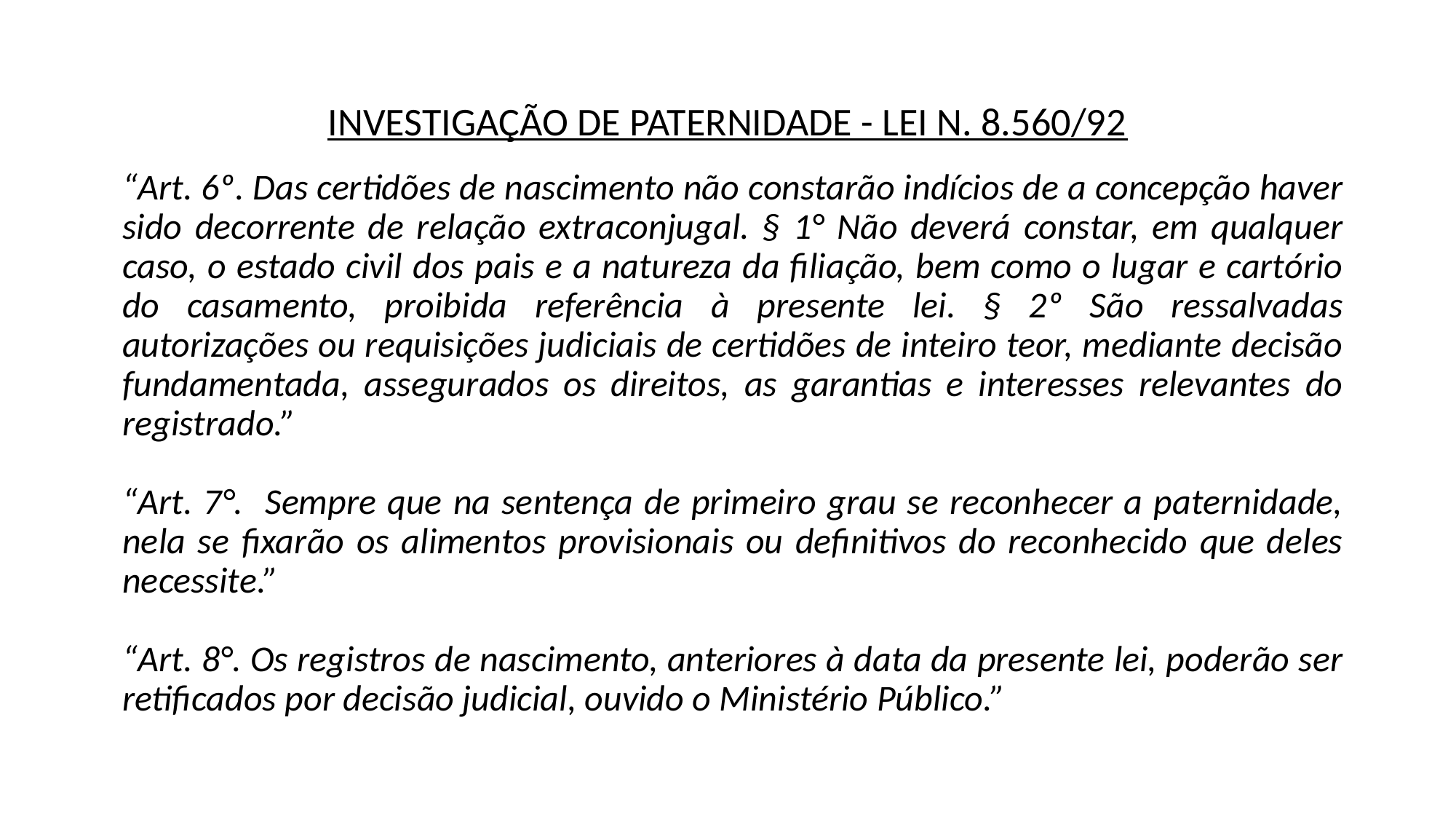

# INVESTIGAÇÃO DE PATERNIDADE - LEI N. 8.560/92
“Art. 6º. Das certidões de nascimento não constarão indícios de a concepção haver sido decorrente de relação extraconjugal. § 1° Não deverá constar, em qualquer caso, o estado civil dos pais e a natureza da filiação, bem como o lugar e cartório do casamento, proibida referência à presente lei. § 2º São ressalvadas autorizações ou requisições judiciais de certidões de inteiro teor, mediante decisão fundamentada, assegurados os direitos, as garantias e interesses relevantes do registrado.”

“Art. 7°.  Sempre que na sentença de primeiro grau se reconhecer a paternidade, nela se fixarão os alimentos provisionais ou definitivos do reconhecido que deles necessite.”

“Art. 8°. Os registros de nascimento, anteriores à data da presente lei, poderão ser retificados por decisão judicial, ouvido o Ministério Público.”